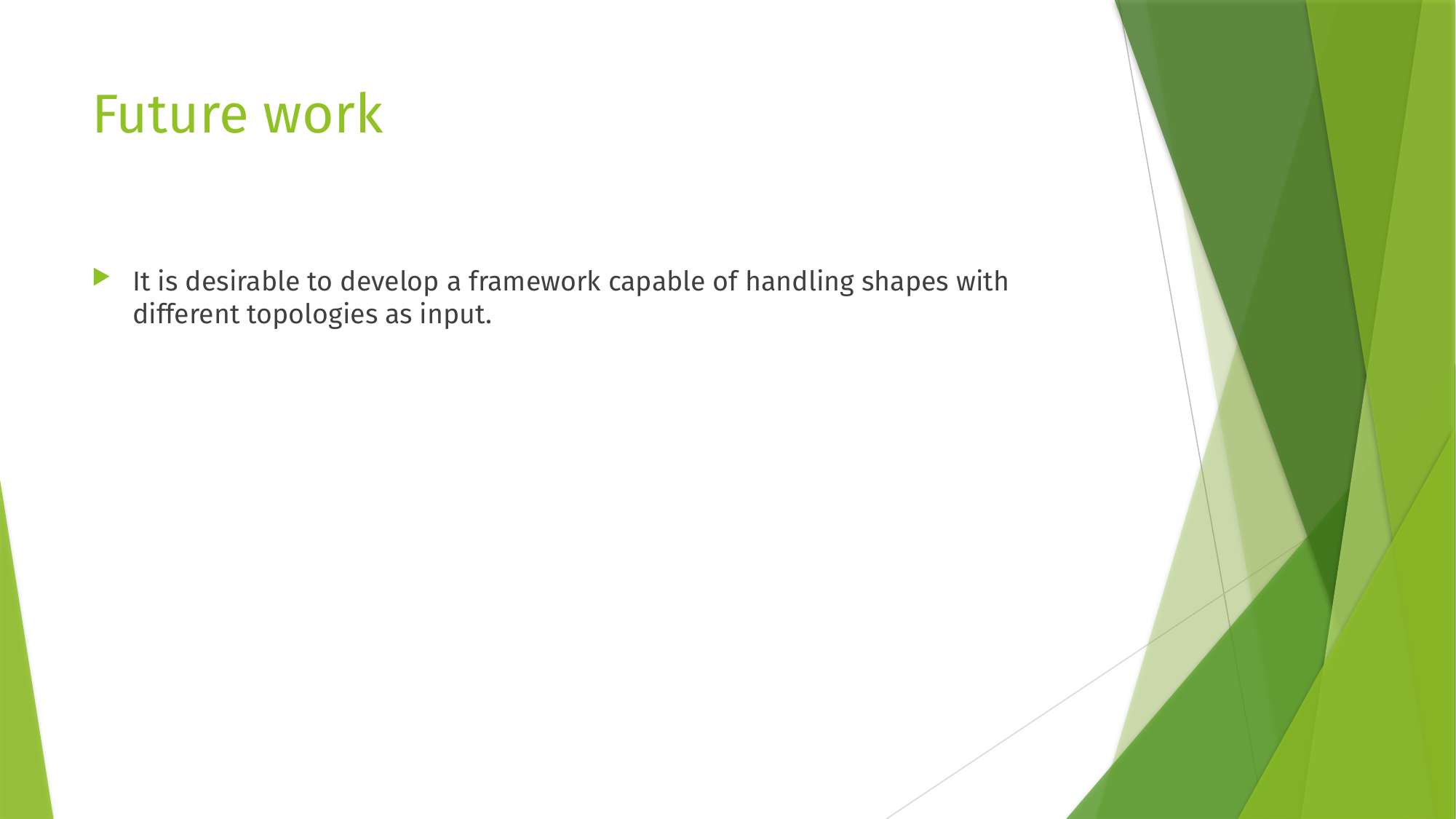

# Future work
It is desirable to develop a framework capable of handling shapes with different topologies as input.